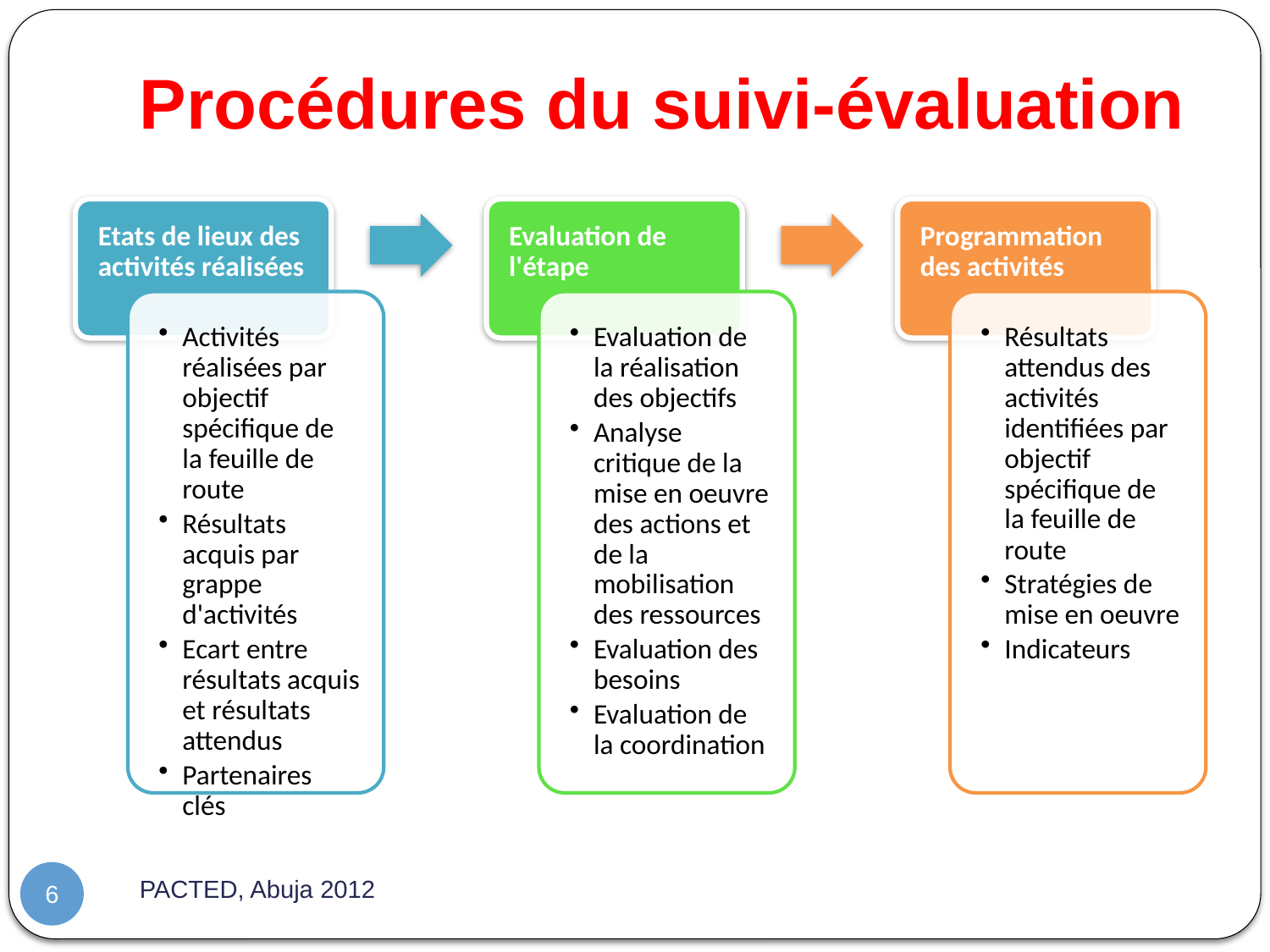

# Procédures du suivi-évaluation
Etats de lieux des activités réalisées
Activités réalisées par objectif spécifique de la feuille de route
Résultats acquis par grappe d'activités
Ecart entre résultats acquis et résultats attendus
Partenaires clés

Evaluation de l'étape
Evaluation de la réalisation des objectifs
Analyse critique de la mise en oeuvre des actions et de la mobilisation des ressources
Evaluation des besoins
Evaluation de la coordination

Programmation des activités
Résultats attendus des activités identifiées par objectif spécifique de la feuille de route
Stratégies de mise en oeuvre
Indicateurs
PACTED, Abuja 2012
6